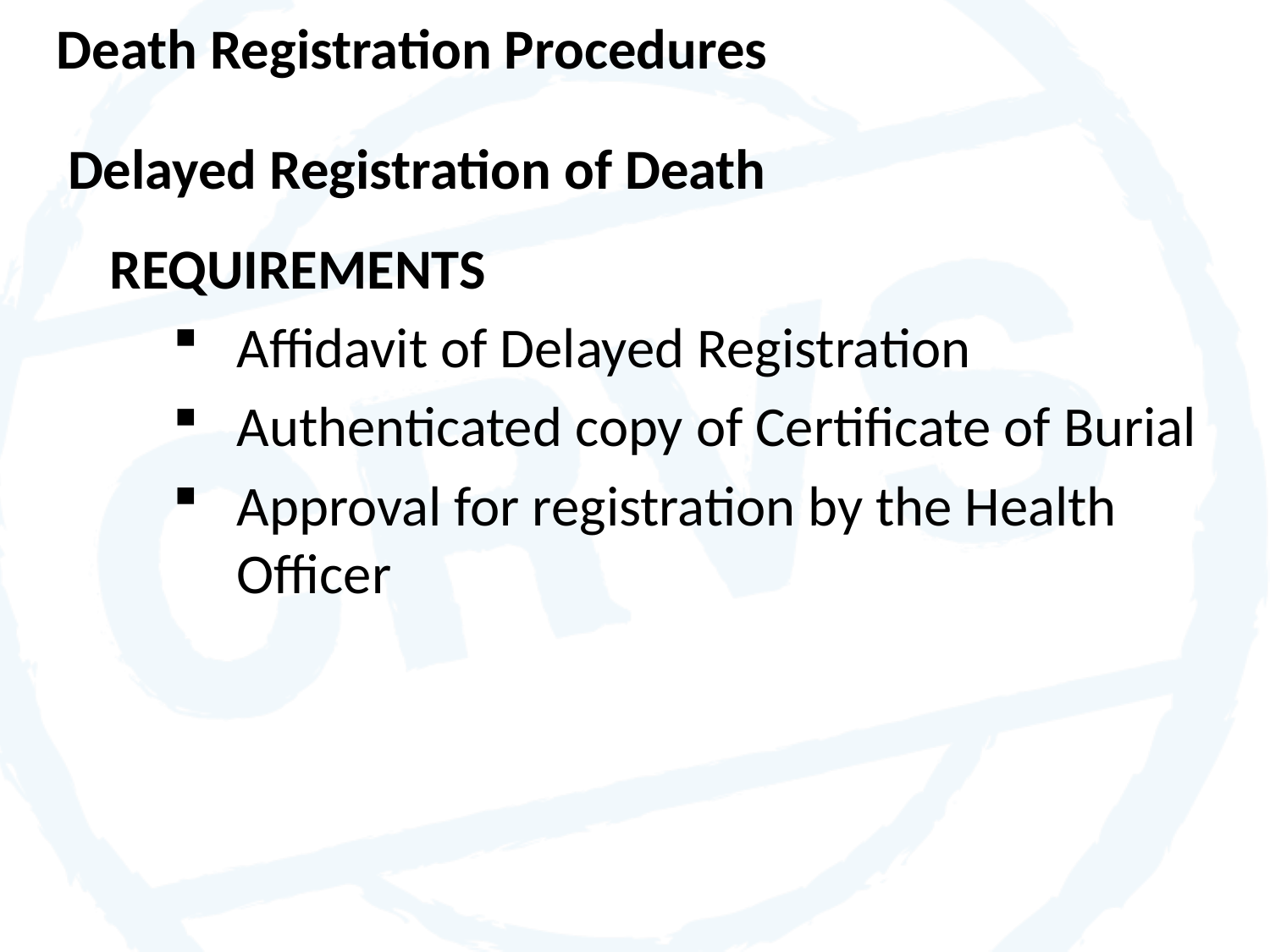

Death Registration Procedures
# Delayed Registration of Death
REQUIREMENTS
Affidavit of Delayed Registration
Authenticated copy of Certificate of Burial
Approval for registration by the Health Officer